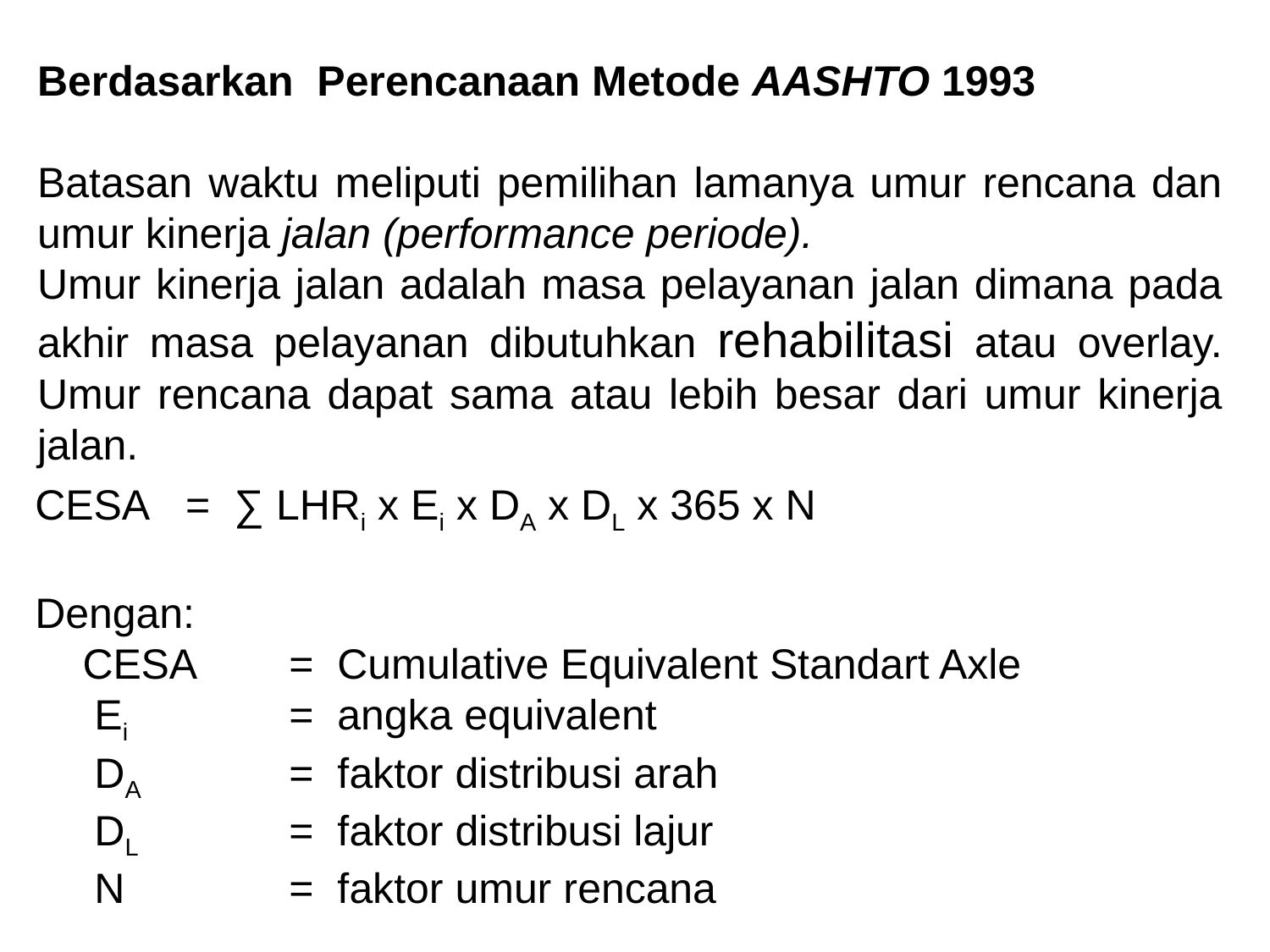

Berdasarkan  Perencanaan Metode AASHTO 1993

Batasan waktu meliputi pemilihan lamanya umur rencana dan umur kinerja jalan (performance periode).
Umur kinerja jalan adalah masa pelayanan jalan dimana pada akhir masa pelayanan dibutuhkan rehabilitasi atau overlay. Umur rencana dapat sama atau lebih besar dari umur kinerja jalan.
CESA	=  ∑ LHRi x Ei x DA x DL x 365 x N

Dengan:
    CESA 	=  Cumulative Equivalent Standart Axle
     Ei       	=  angka equivalent
     DA      	=  faktor distribusi arah
     DL         	=  faktor distribusi lajur
     N      	=  faktor umur rencana